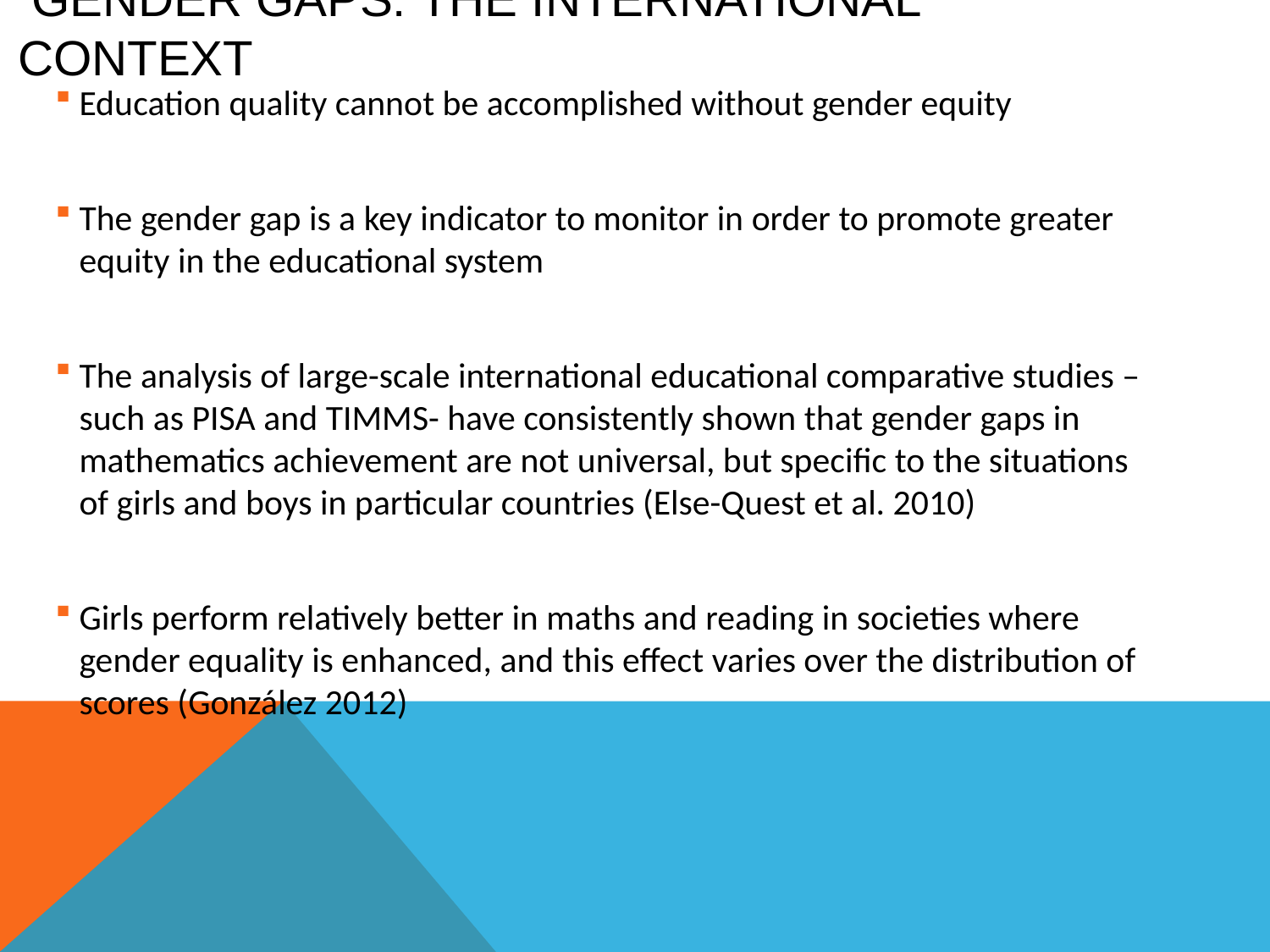

# Gender gaps: the international context
Education quality cannot be accomplished without gender equity

The gender gap is a key indicator to monitor in order to promote greater equity in the educational system

The analysis of large-scale international educational comparative studies –such as PISA and TIMMS- have consistently shown that gender gaps in mathematics achievement are not universal, but specific to the situations of girls and boys in particular countries (Else-Quest et al. 2010)

Girls perform relatively better in maths and reading in societies where gender equality is enhanced, and this effect varies over the distribution of scores (González 2012)